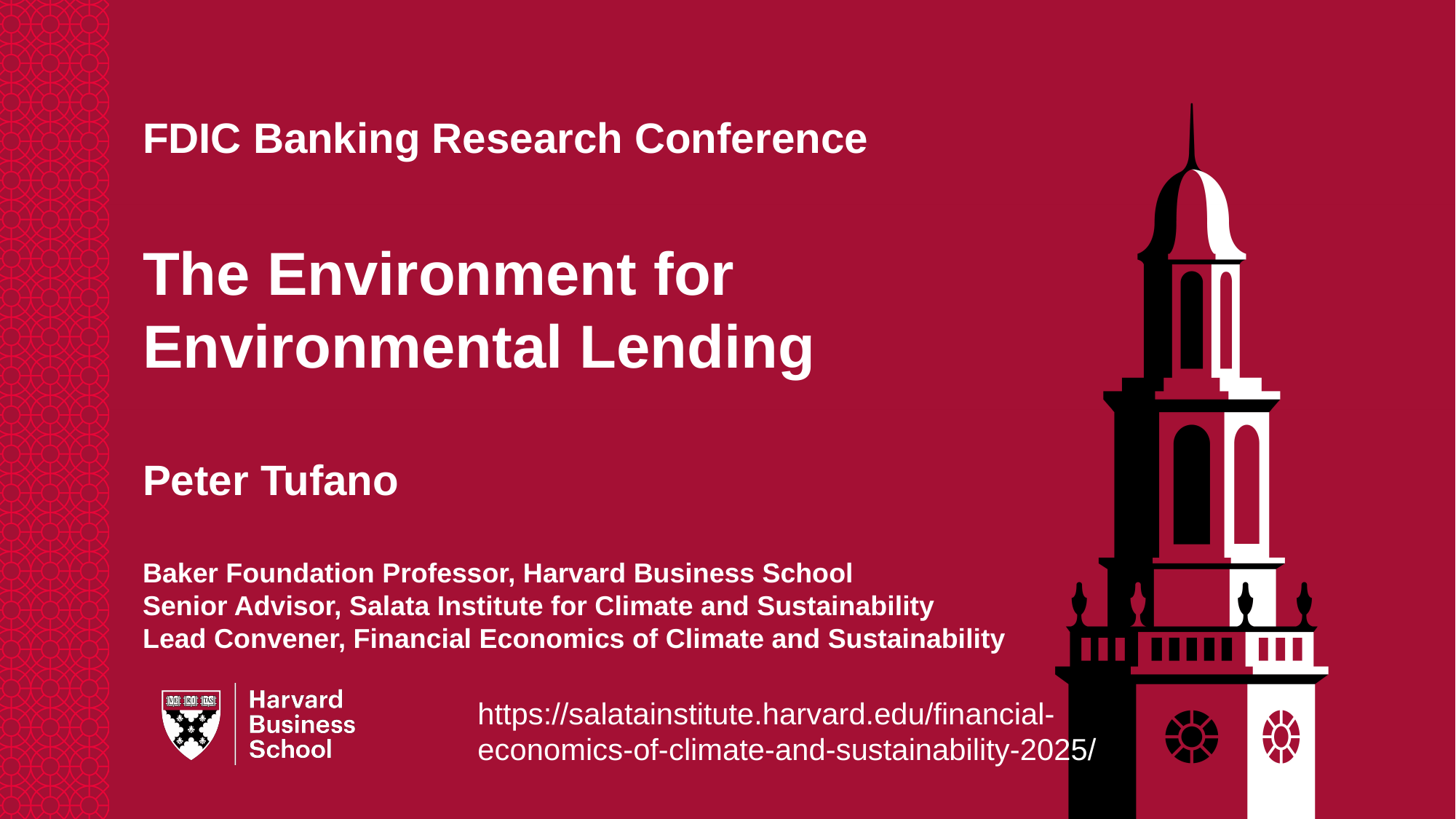

# FDIC Banking Research Conference The Environment for Environmental Lending Peter Tufano Baker Foundation Professor, Harvard Business School Senior Advisor, Salata Institute for Climate and Sustainability Lead Convener, Financial Economics of Climate and Sustainability
https://salatainstitute.harvard.edu/financial-economics-of-climate-and-sustainability-2025/